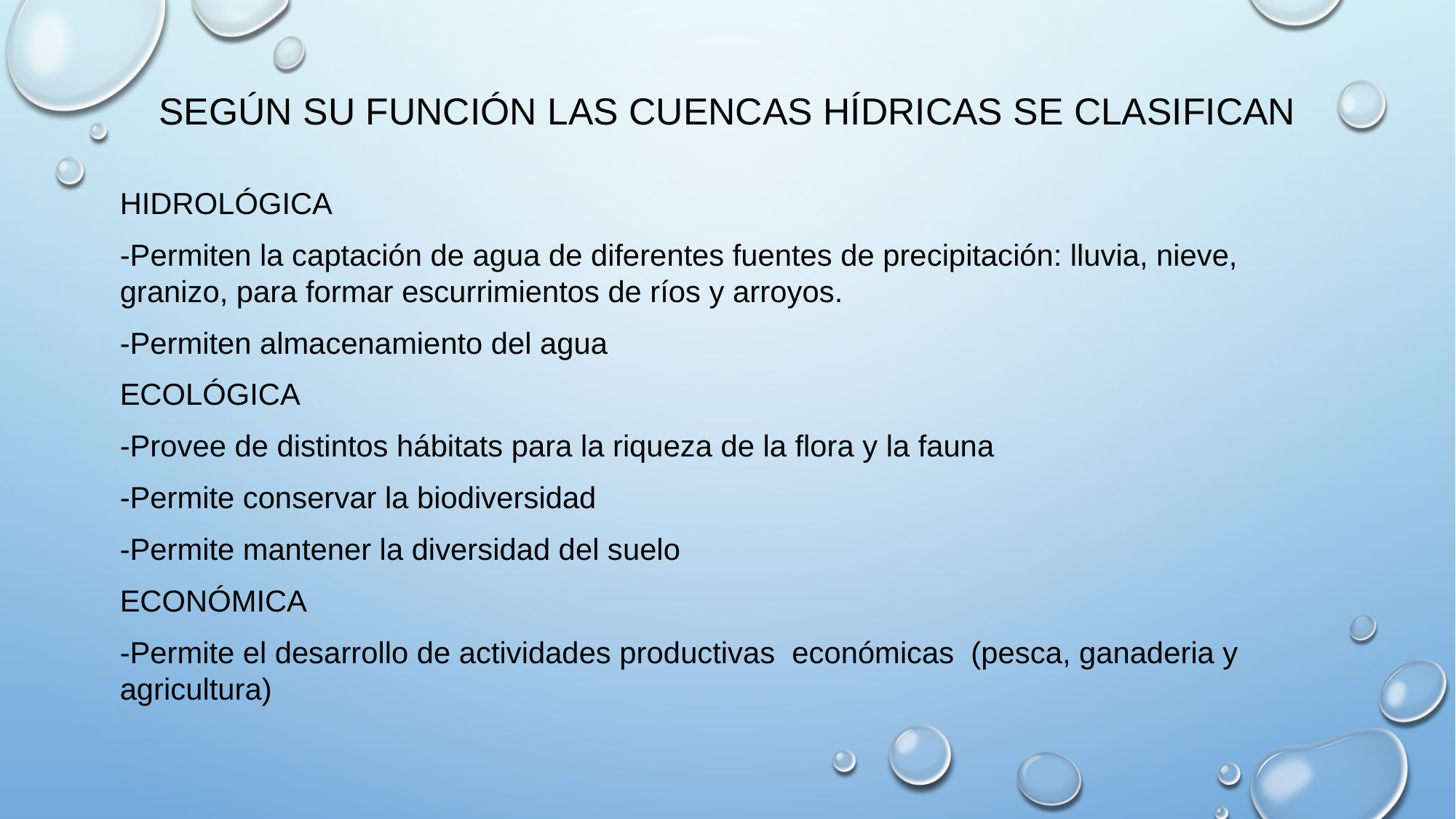

# SEGÚN SU FUNCIÓN LAS CUENCAS HÍDRICAS SE CLASIFICAN
HIDROLÓGICA
-permiten la captación de agua de diferentes fuentes de precipitación: lluvia, nieve, granizo, para formar escurrimientos de ríos y arroyos.
-Permiten almacenamiento del agua
ECOLÓGICA
-Provee de distintos hábitats para la riqueza de la flora y la fauna
-Permite conservar la biodiversidad
-Permite mantener la diversidad del suelo
ECONÓMICA
-Permite el desarrollo de actividades productivas  económicas  (pesca, ganaderia y agricultura)